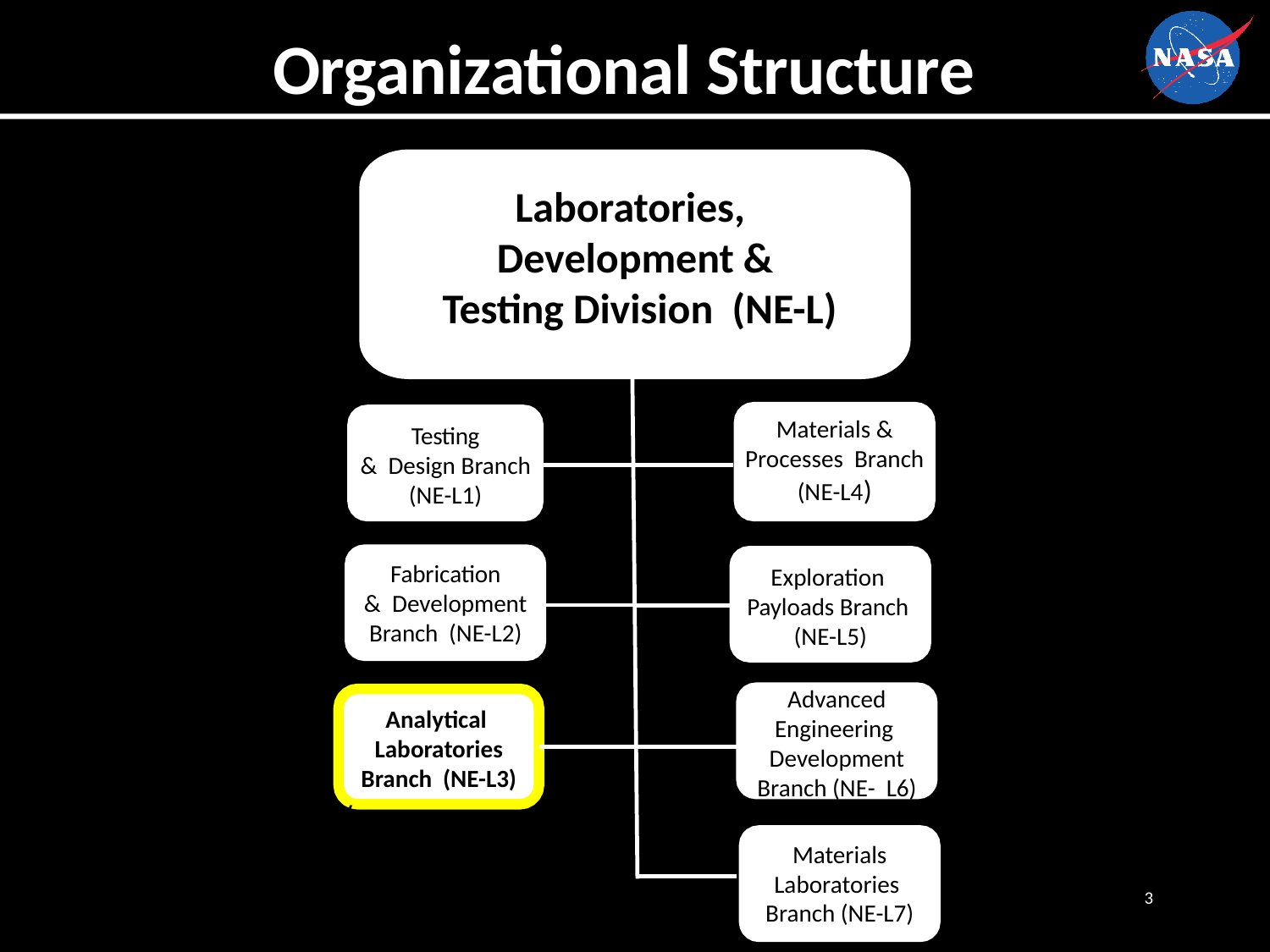

#
Organizational Structure

Laboratories,
Development &
 Testing Division  (NE-L)

Materials & Processes  Branch (NE-L4)

Testing
 &  Design Branch  (NE-L1)

Fabrication
&  Development Branch  (NE-L2)

Exploration  Payloads Branch  (NE-L5)

Advanced Engineering  Development Branch (NE-  L6)

Analytical  Laboratories Branch  (NE-L3)
v

Materials Laboratories  Branch (NE-L7)

3
3